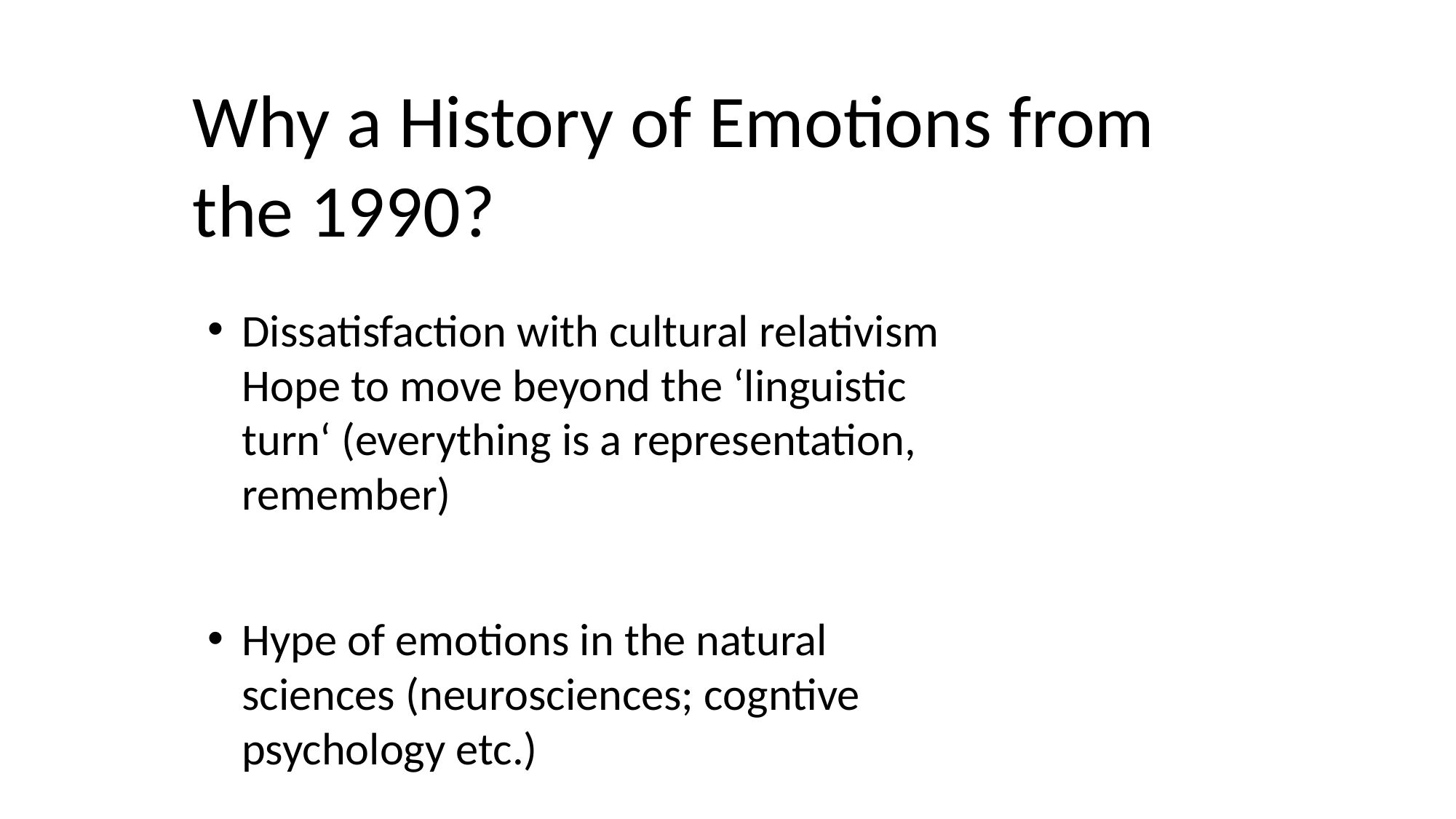

Why a History of Emotions from the 1990?
Dissatisfaction with cultural relativism Hope to move beyond the ‘linguistic turn‘ (everything is a representation, remember)

Hype of emotions in the natural sciences (neurosciences; cogntive psychology etc.)